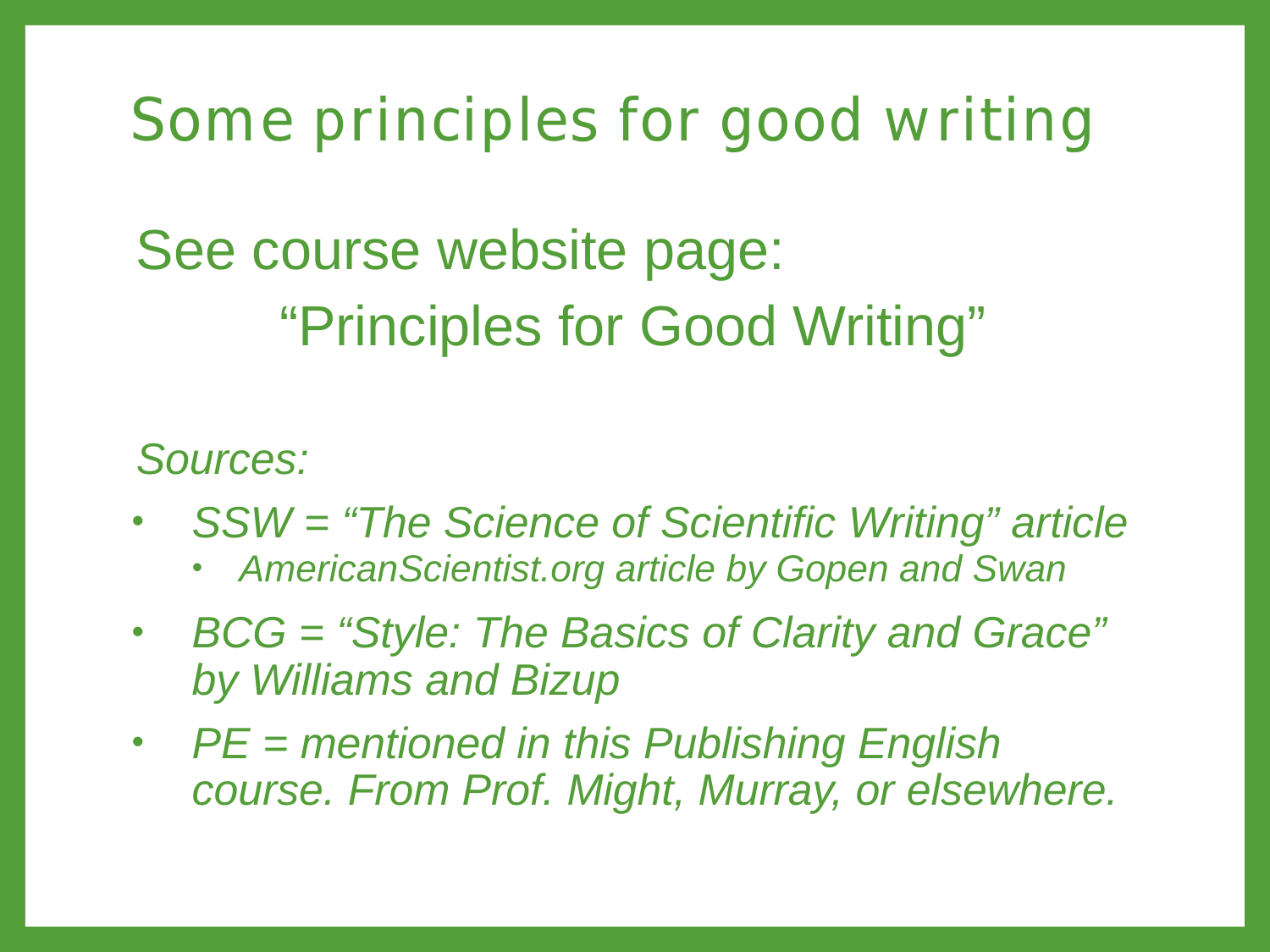

# Some principles for good writing
See course website page:
“Principles for Good Writing”

Sources:
SSW = “The Science of Scientific Writing” article
AmericanScientist.org article by Gopen and Swan
BCG = “Style: The Basics of Clarity and Grace” by Williams and Bizup
PE = mentioned in this Publishing English course. From Prof. Might, Murray, or elsewhere.